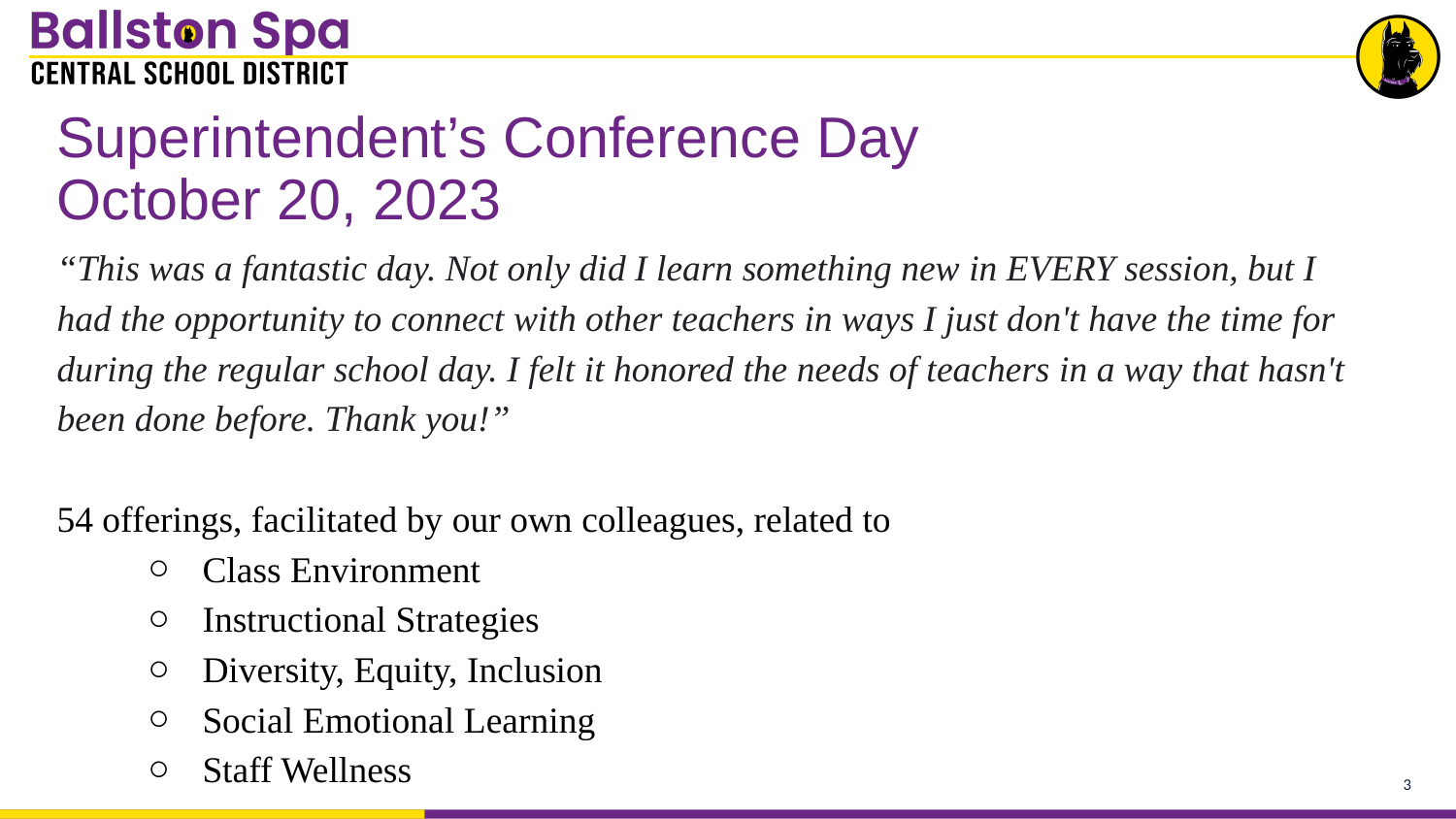

# Superintendent’s Conference Day
October 20, 2023
“This was a fantastic day. Not only did I learn something new in EVERY session, but I had the opportunity to connect with other teachers in ways I just don't have the time for during the regular school day. I felt it honored the needs of teachers in a way that hasn't been done before. Thank you!”

54 offerings, facilitated by our own colleagues, related to
Class Environment
Instructional Strategies
Diversity, Equity, Inclusion
Social Emotional Learning
Staff Wellness